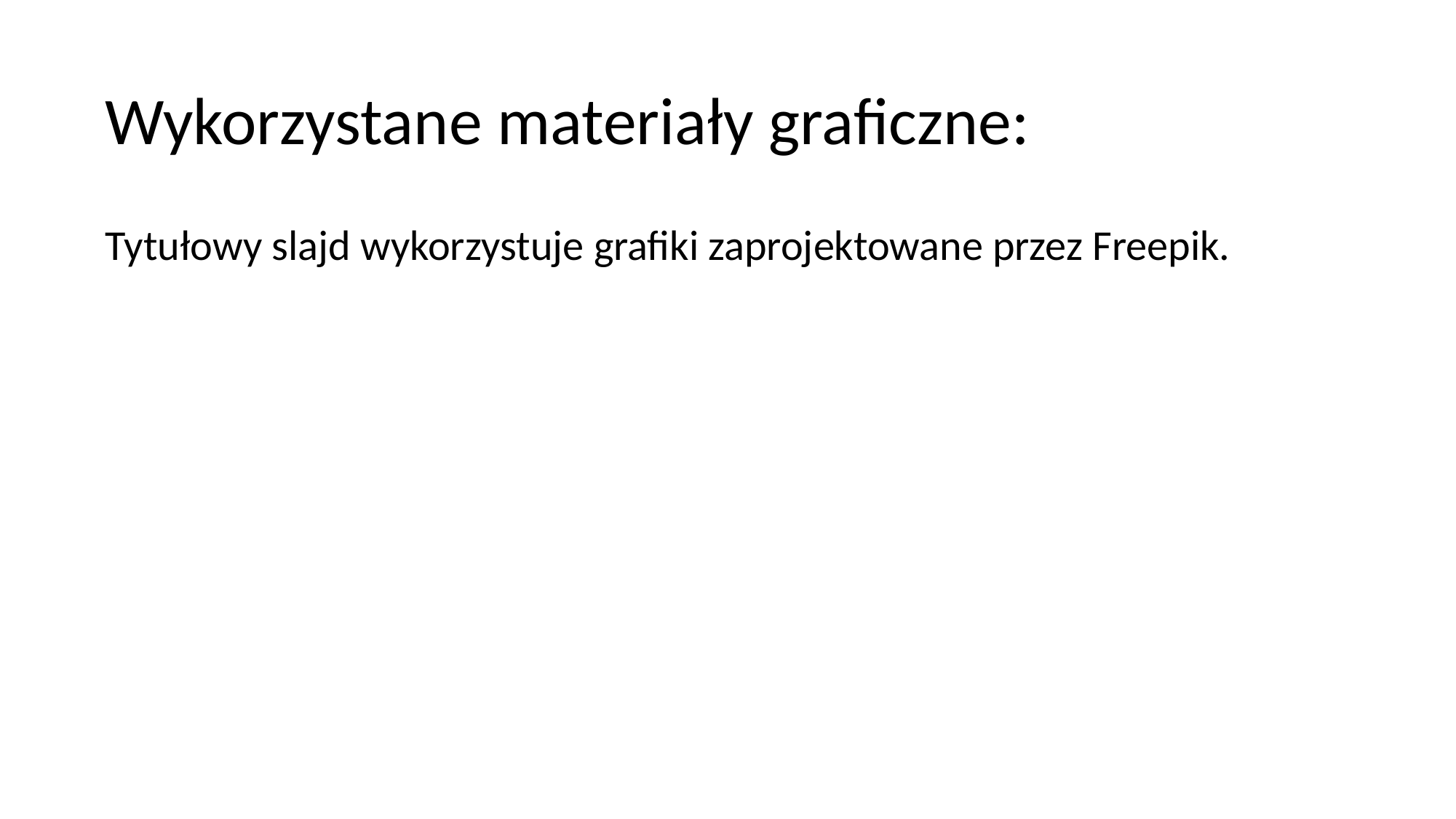

# Wykorzystane materiały graficzne:
Tytułowy slajd wykorzystuje grafiki zaprojektowane przez Freepik.